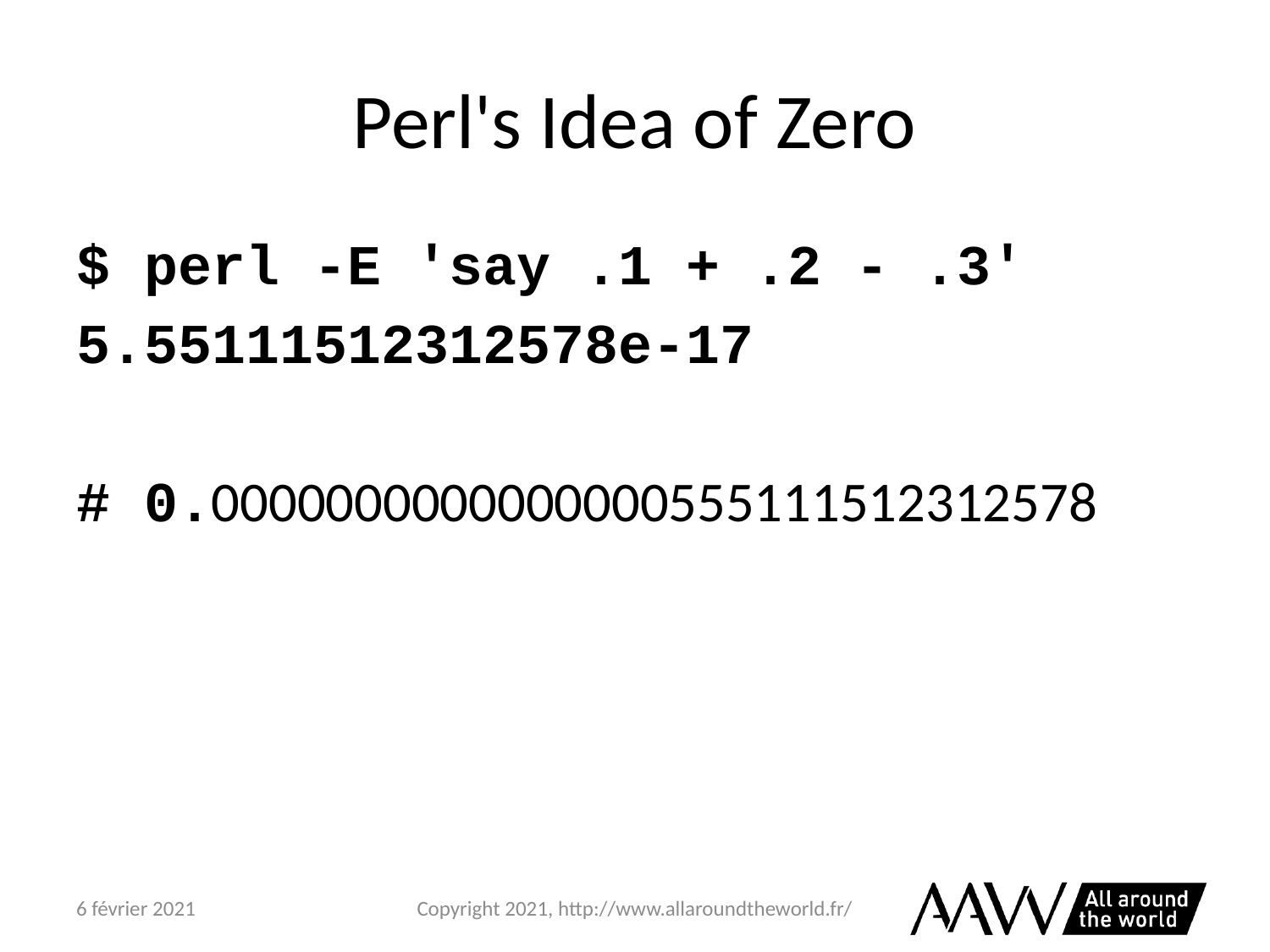

# Perl's Idea of Zero
$ perl -E 'say .1 + .2 - .3'
5.55111512312578e-17

# 0.0000000000000000555111512312578
6 février 2021
Copyright 2021, http://www.allaroundtheworld.fr/